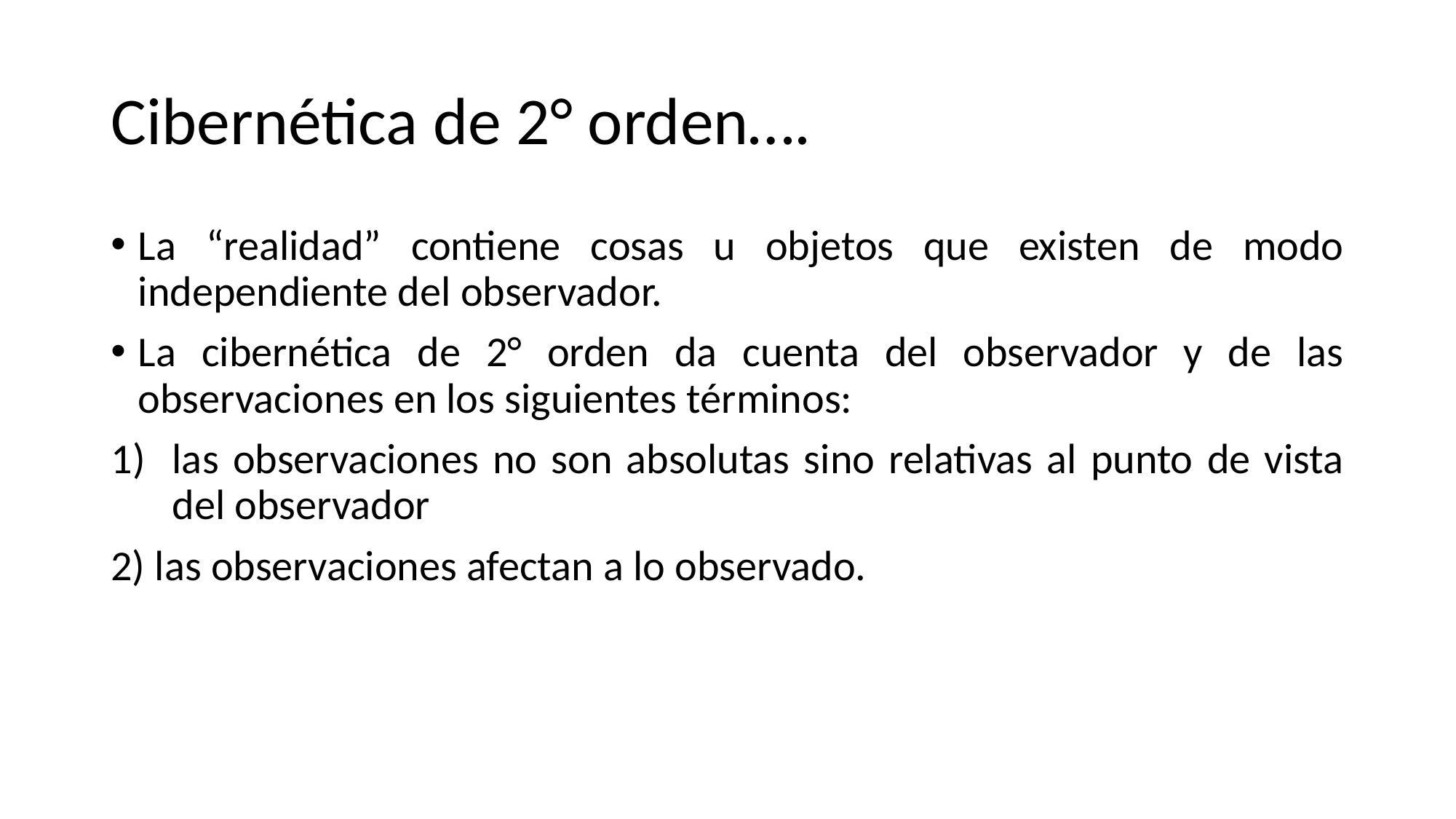

# Cibernética de 2° orden….
La “realidad” contiene cosas u objetos que existen de modo independiente del observador.
La cibernética de 2° orden da cuenta del observador y de las observaciones en los siguientes términos:
las observaciones no son absolutas sino relativas al punto de vista del observador
2) las observaciones afectan a lo observado.